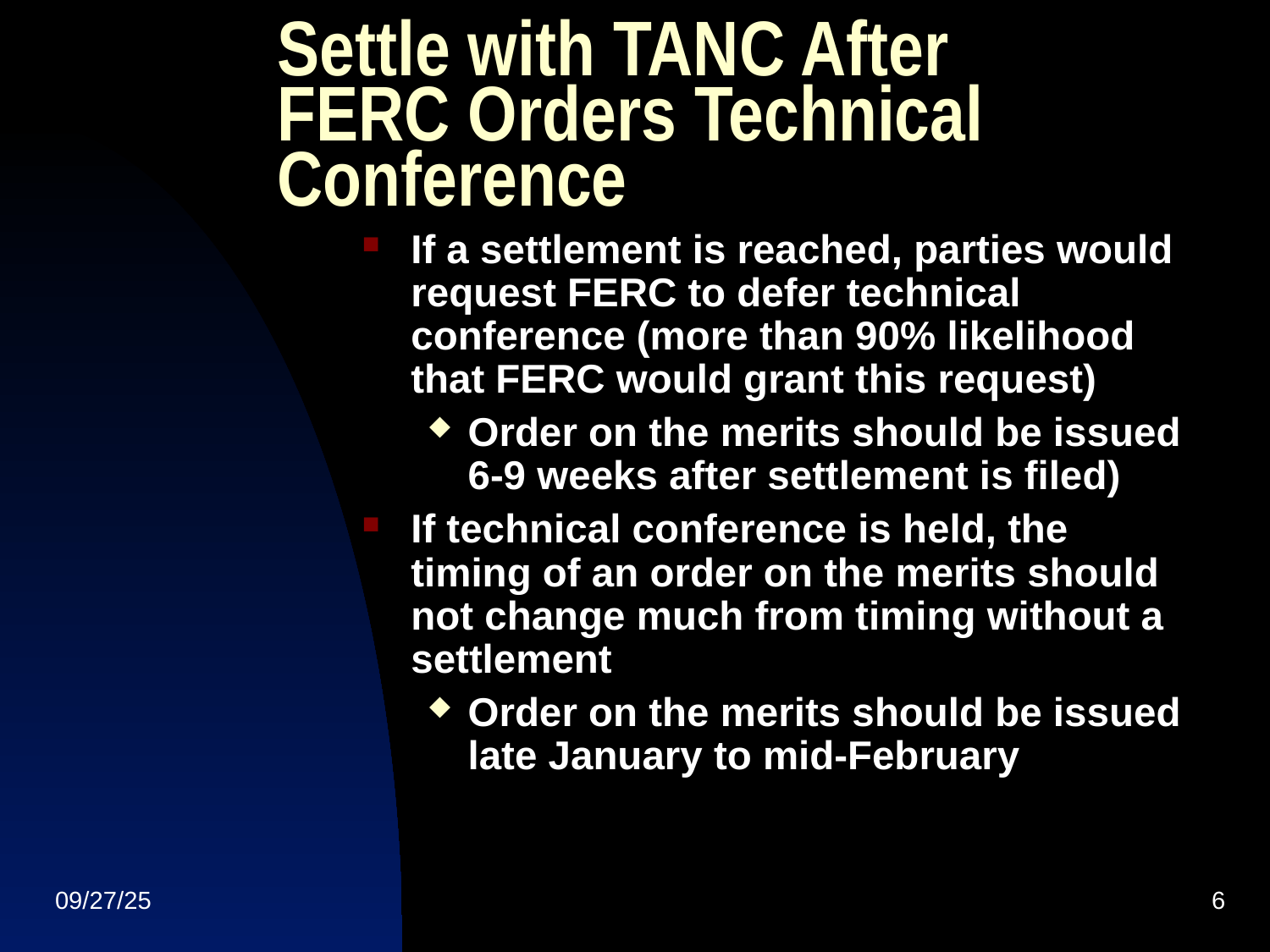

# Settle with TANC After FERC Orders Technical Conference
If a settlement is reached, parties would request FERC to defer technical conference (more than 90% likelihood that FERC would grant this request)
Order on the merits should be issued 6-9 weeks after settlement is filed)
If technical conference is held, the timing of an order on the merits should not change much from timing without a settlement
Order on the merits should be issued late January to mid-February
09/27/25
6